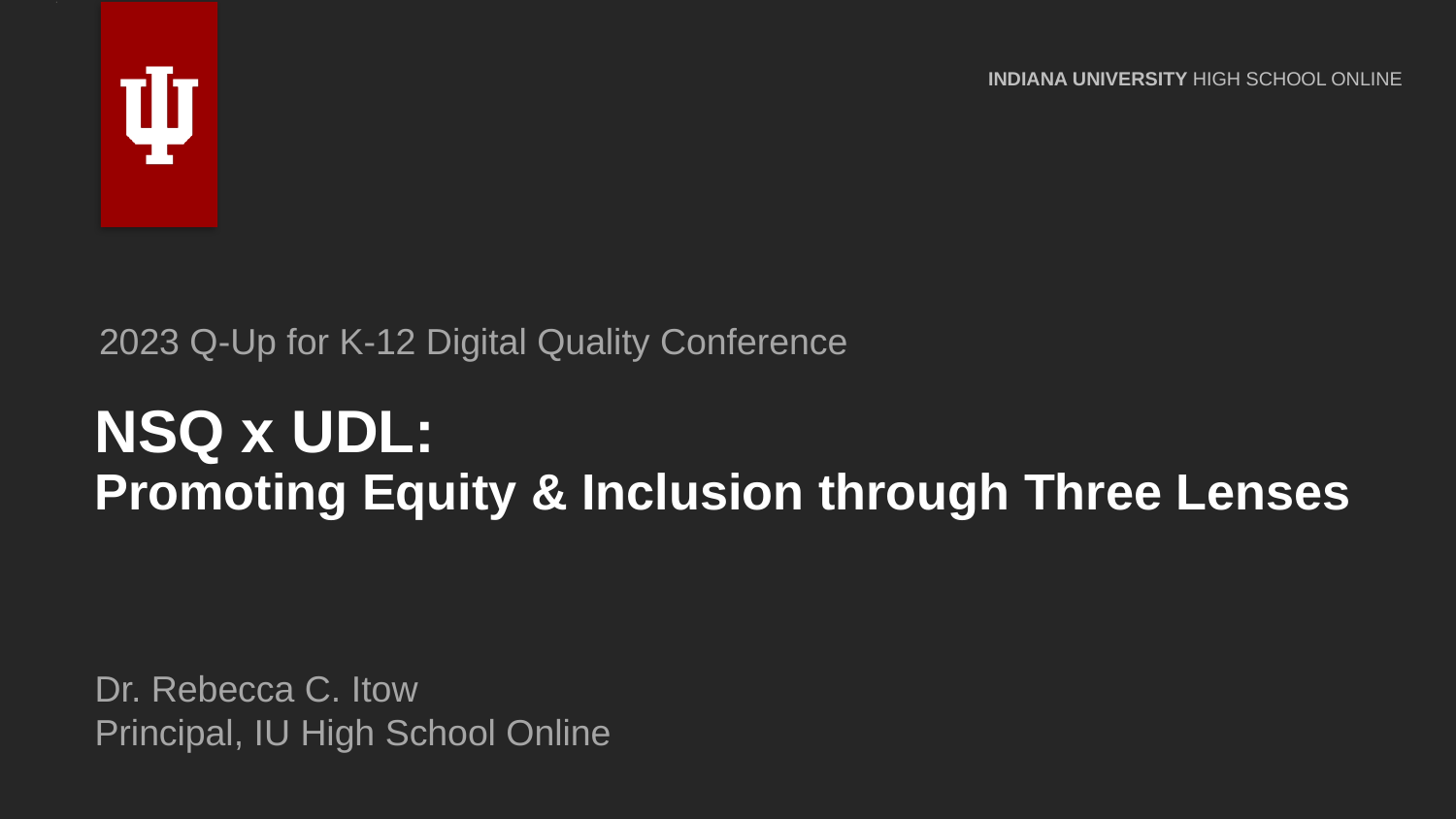

2023 Q-Up for K-12 Digital Quality Conference
# NSQ x UDL: Promoting Equity & Inclusion through Three Lenses
Dr. Rebecca C. Itow
Principal, IU High School Online